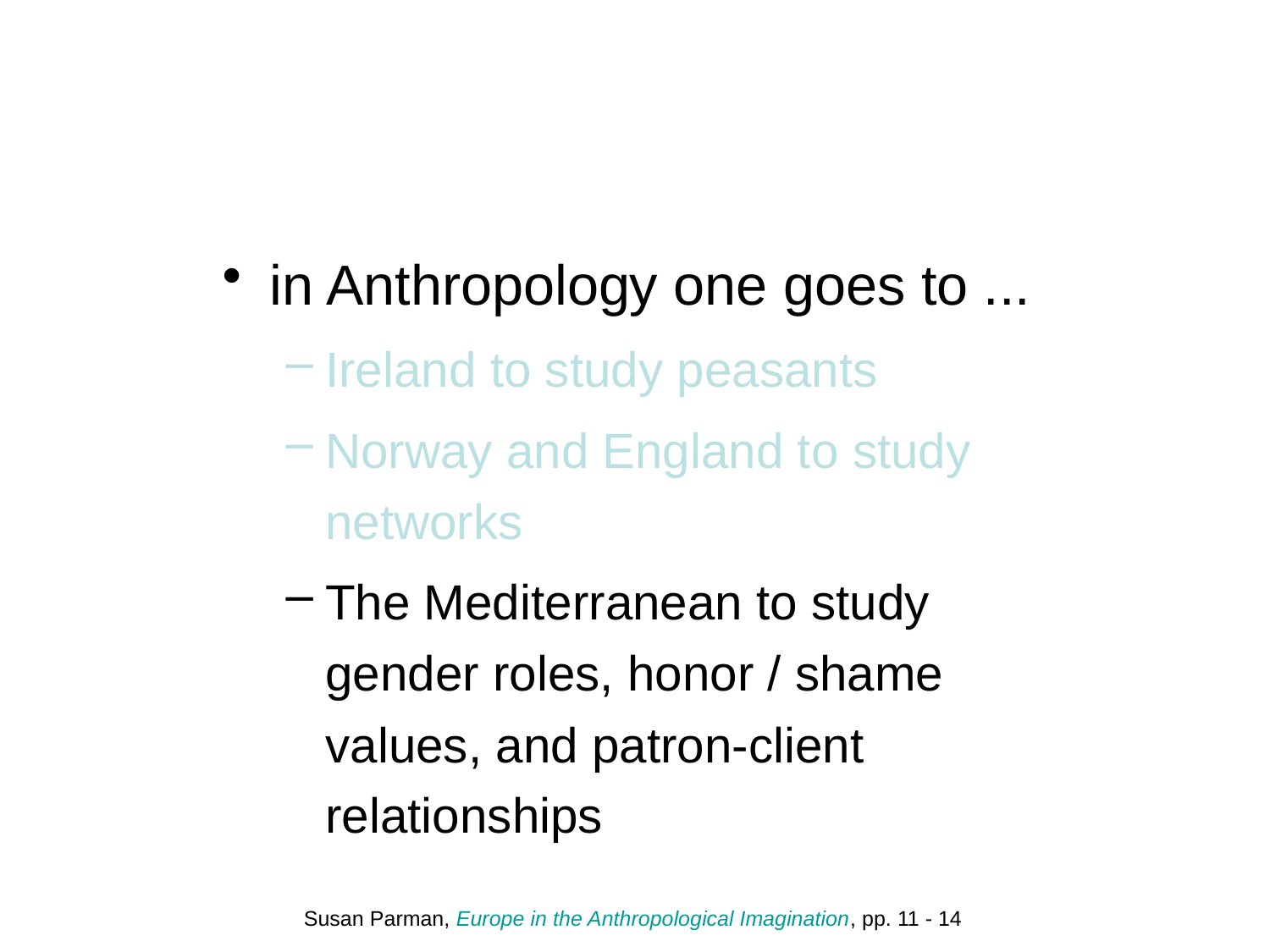

#
in Anthropology one goes to ...
Ireland to study peasants
Norway and England to study networks
The Mediterranean to study gender roles, honor / shame values, and patron-client relationships
Susan Parman, Europe in the Anthropological Imagination, pp. 11 - 14